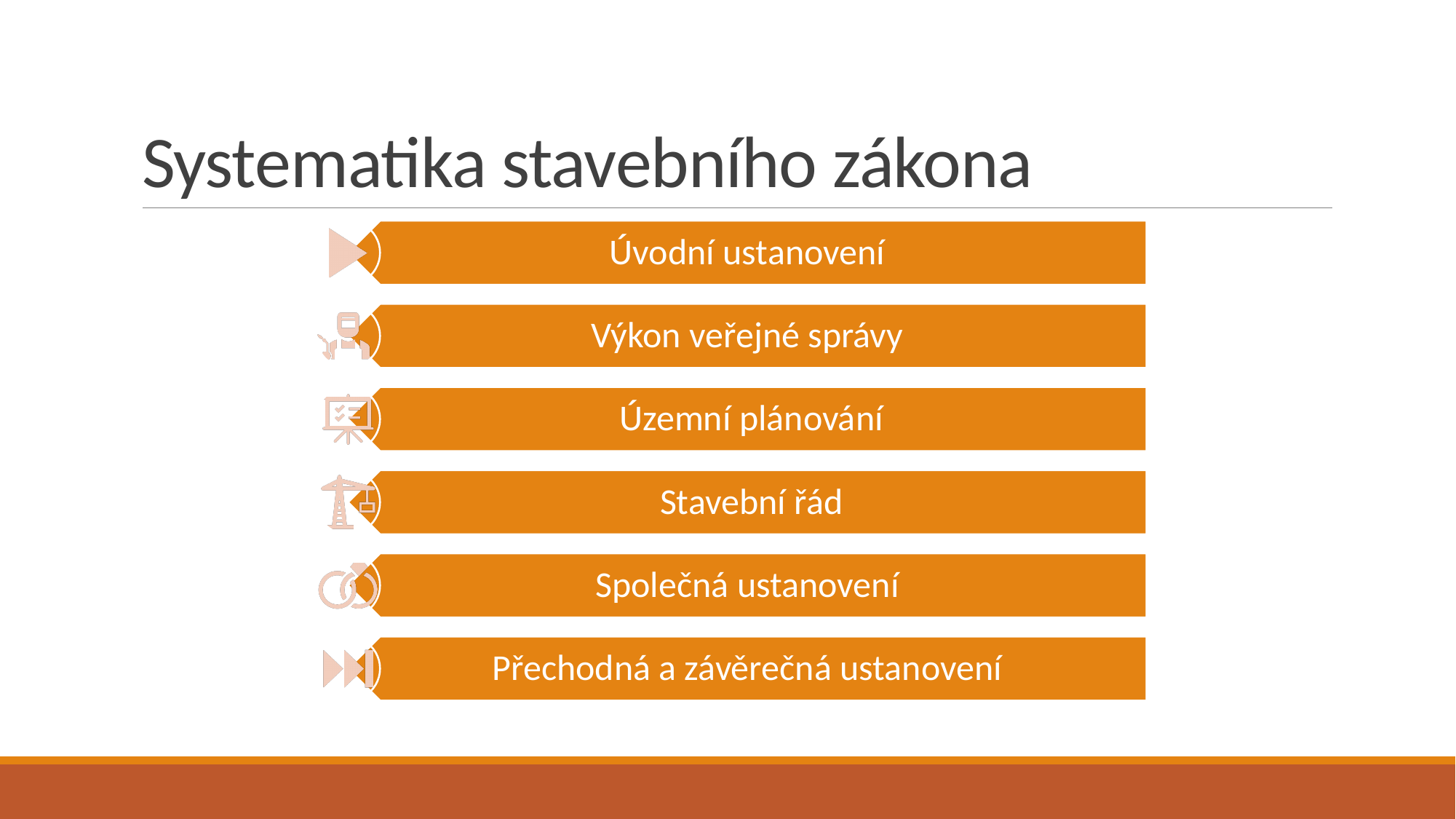

# Systematika stavebního zákona
Úvodní ustanovení
Výkon veřejné správy
Územní plánování
Stavební řád
Společná ustanovení
Přechodná a závěrečná ustanovení